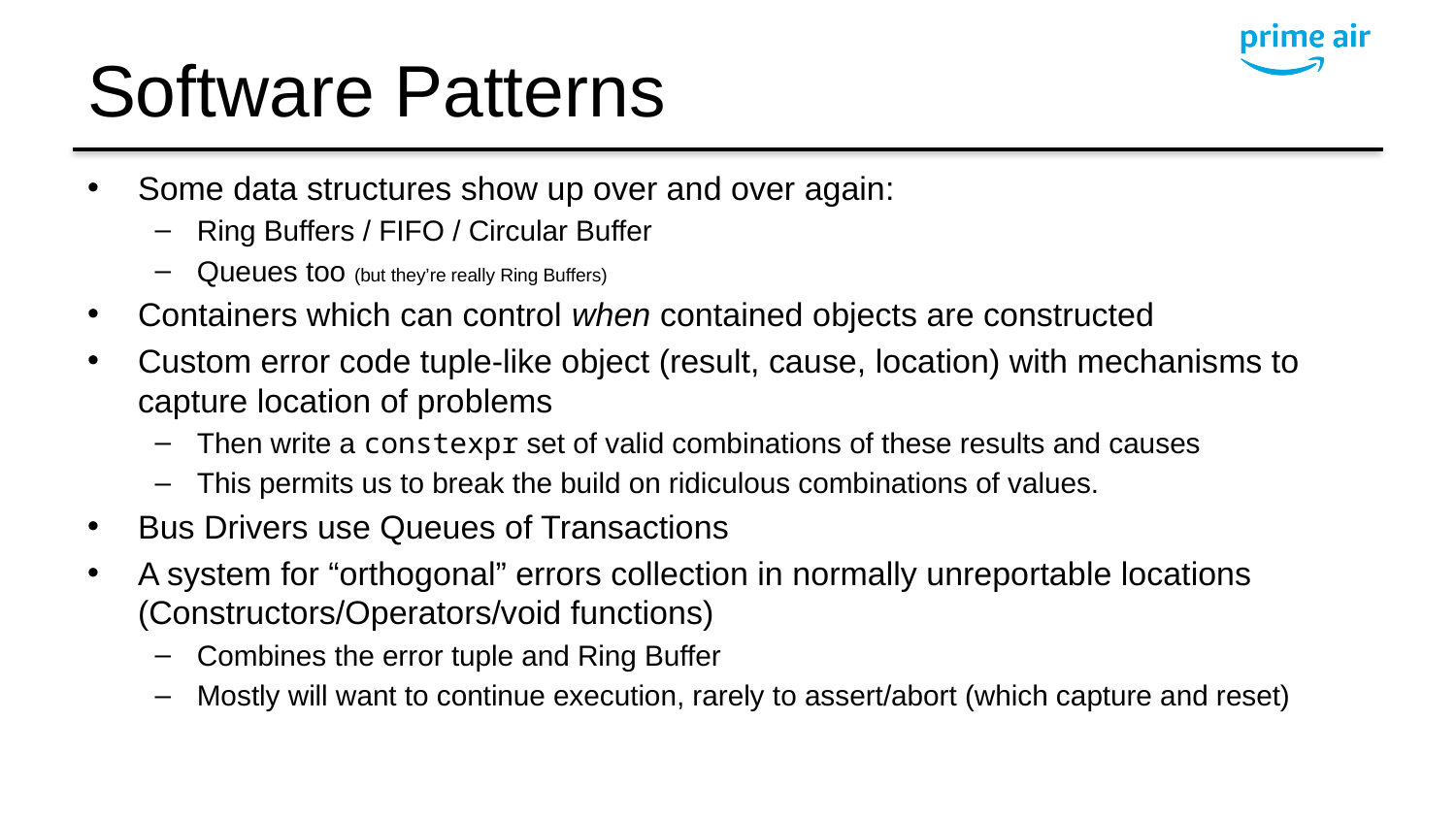

# Software Patterns
Some data structures show up over and over again:
Ring Buffers / FIFO / Circular Buffer
Queues too (but they’re really Ring Buffers)
Containers which can control when contained objects are constructed
Custom error code tuple-like object (result, cause, location) with mechanisms to capture location of problems
Then write a constexpr set of valid combinations of these results and causes
This permits us to break the build on ridiculous combinations of values.
Bus Drivers use Queues of Transactions
A system for “orthogonal” errors collection in normally unreportable locations (Constructors/Operators/void functions)
Combines the error tuple and Ring Buffer
Mostly will want to continue execution, rarely to assert/abort (which capture and reset)